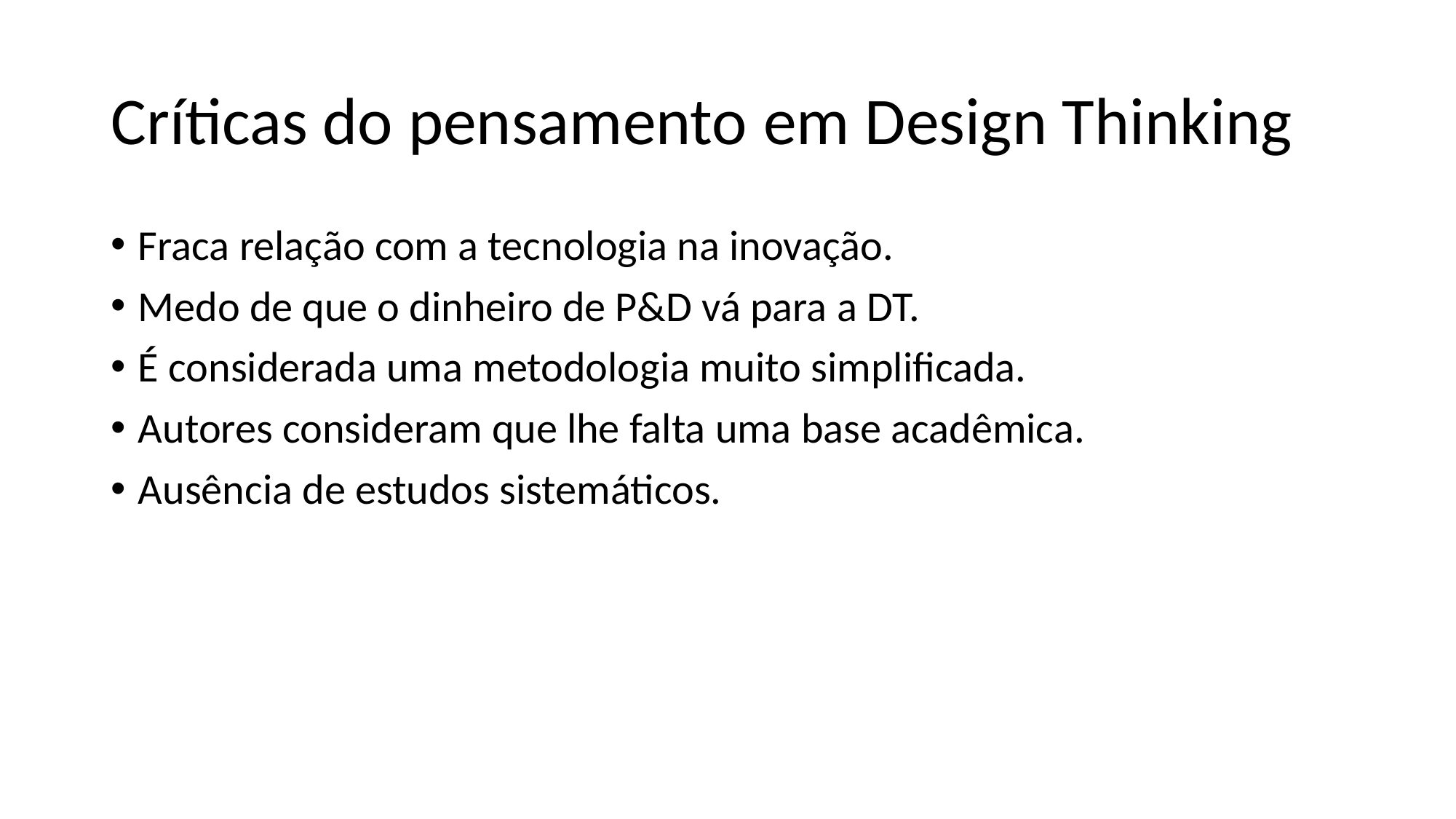

# Críticas do pensamento em Design Thinking
Fraca relação com a tecnologia na inovação.
Medo de que o dinheiro de P&D vá para a DT.
É considerada uma metodologia muito simplificada.
Autores consideram que lhe falta uma base acadêmica.
Ausência de estudos sistemáticos.